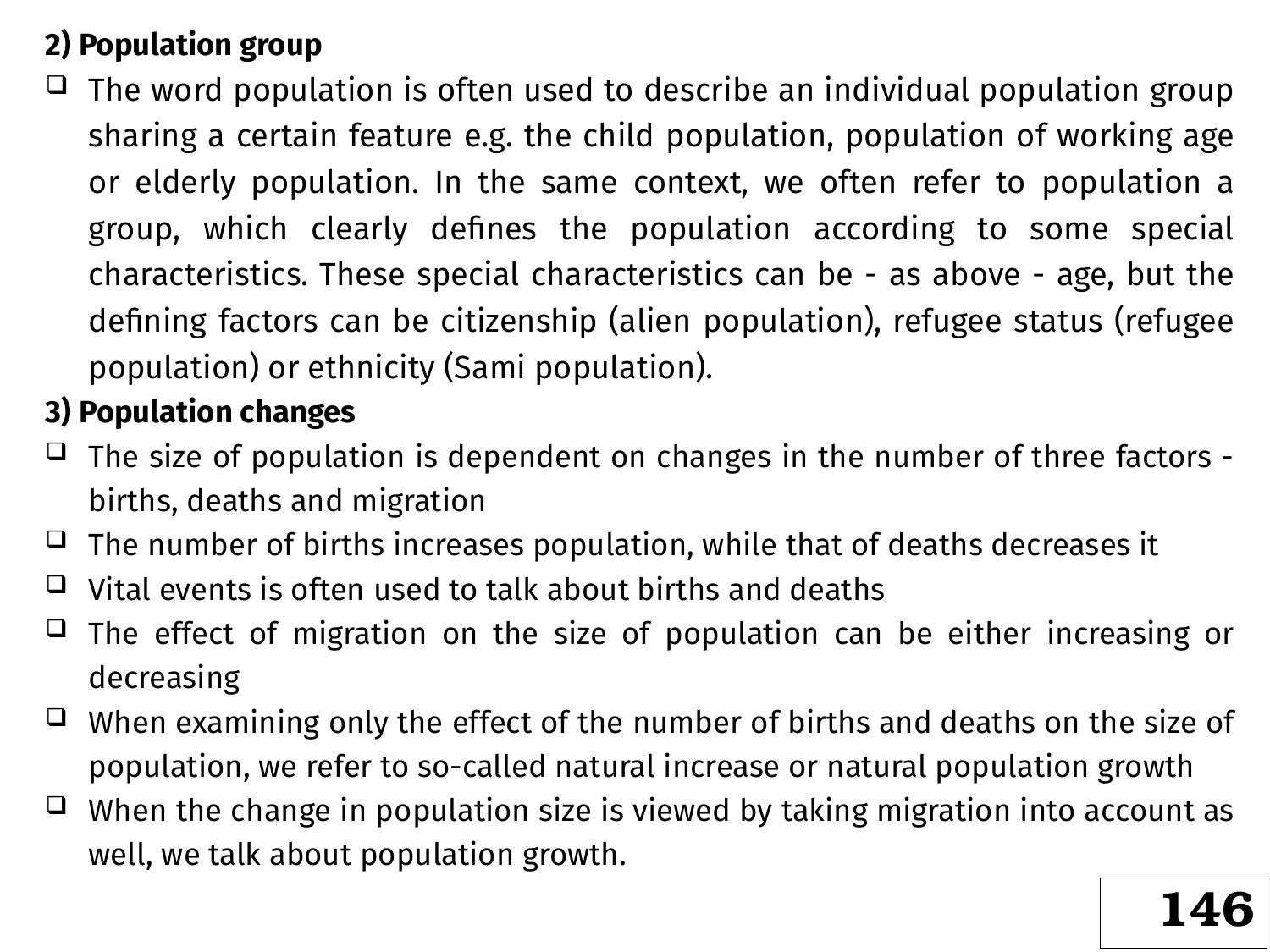

2) Population group
The word population is often used to describe an individual population group sharing a certain feature e.g. the child population, population of working age or elderly population. In the same context, we often refer to population a group, which clearly defines the population according to some special characteristics. These special characteristics can be - as above - age, but the defining factors can be citizenship (alien population), refugee status (refugee population) or ethnicity (Sami population).
3) Population changes
The size of population is dependent on changes in the number of three factors - births, deaths and migration
The number of births increases population, while that of deaths decreases it
Vital events is often used to talk about births and deaths
The effect of migration on the size of population can be either increasing or decreasing
When examining only the effect of the number of births and deaths on the size of population, we refer to so-called natural increase or natural population growth
When the change in population size is viewed by taking migration into account as well, we talk about population growth.

146